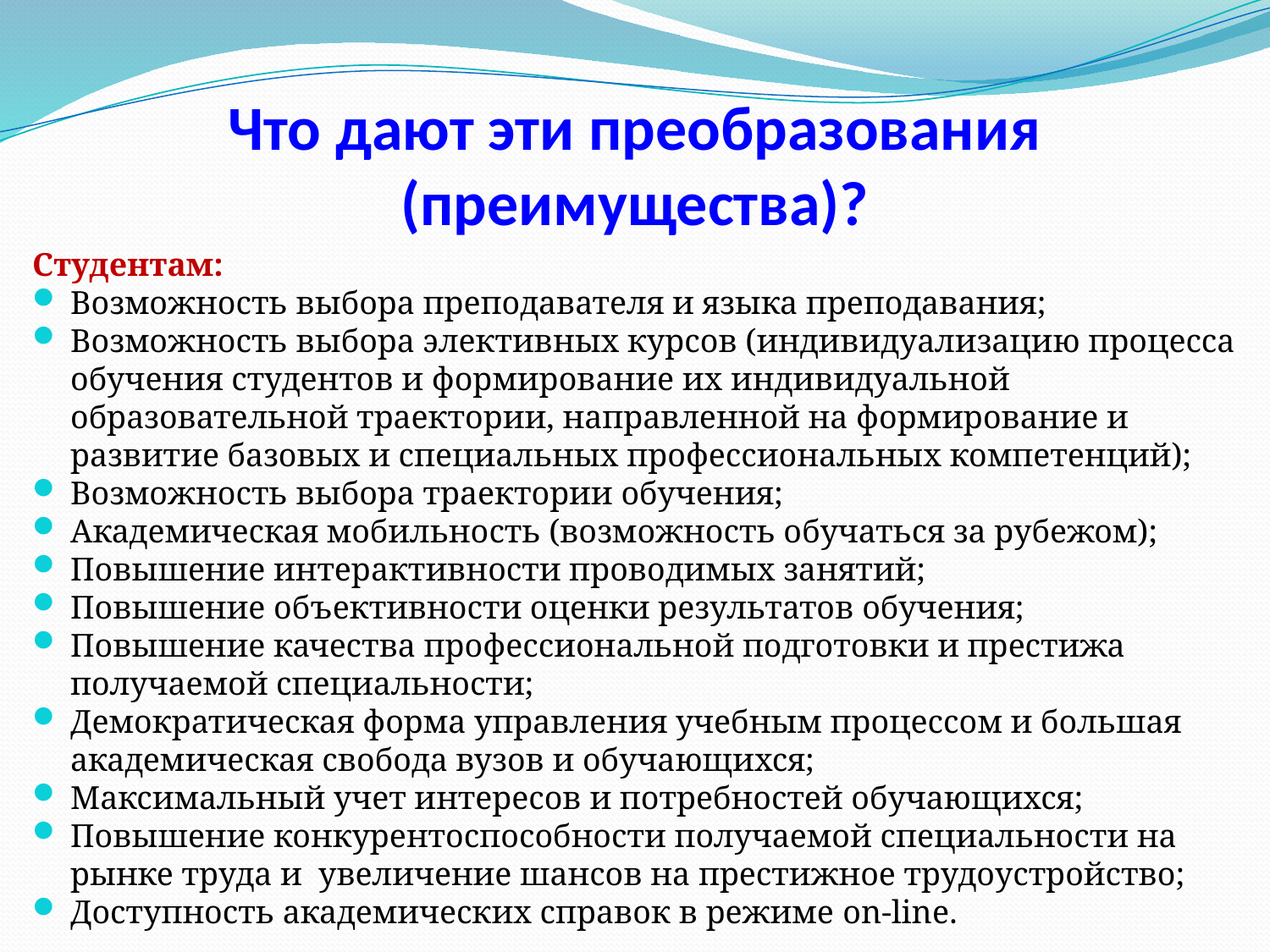

# Что дают эти преобразования (преимущества)?
Студентам:
Возможность выбора преподавателя и языка преподавания;
Возможность выбора элективных курсов (индивидуализацию процесса обучения студентов и формирование их индивидуальной образовательной траектории, направленной на формирование и развитие базовых и специальных профессиональных компетенций);
Возможность выбора траектории обучения;
Академическая мобильность (возможность обучаться за рубежом);
Повышение интерактивности проводимых занятий;
Повышение объективности оценки результатов обучения;
Повышение качества профессиональной подготовки и престижа получаемой специальности;
Демократическая форма управления учебным процессом и большая академическая свобода вузов и обучающихся;
Максимальный учет интересов и потребностей обучающихся;
Повышение конкурентоспособности получаемой специальности на рынке труда и  увеличение шансов на престижное трудоустройство;
Доступность академических справок в режиме on-line.